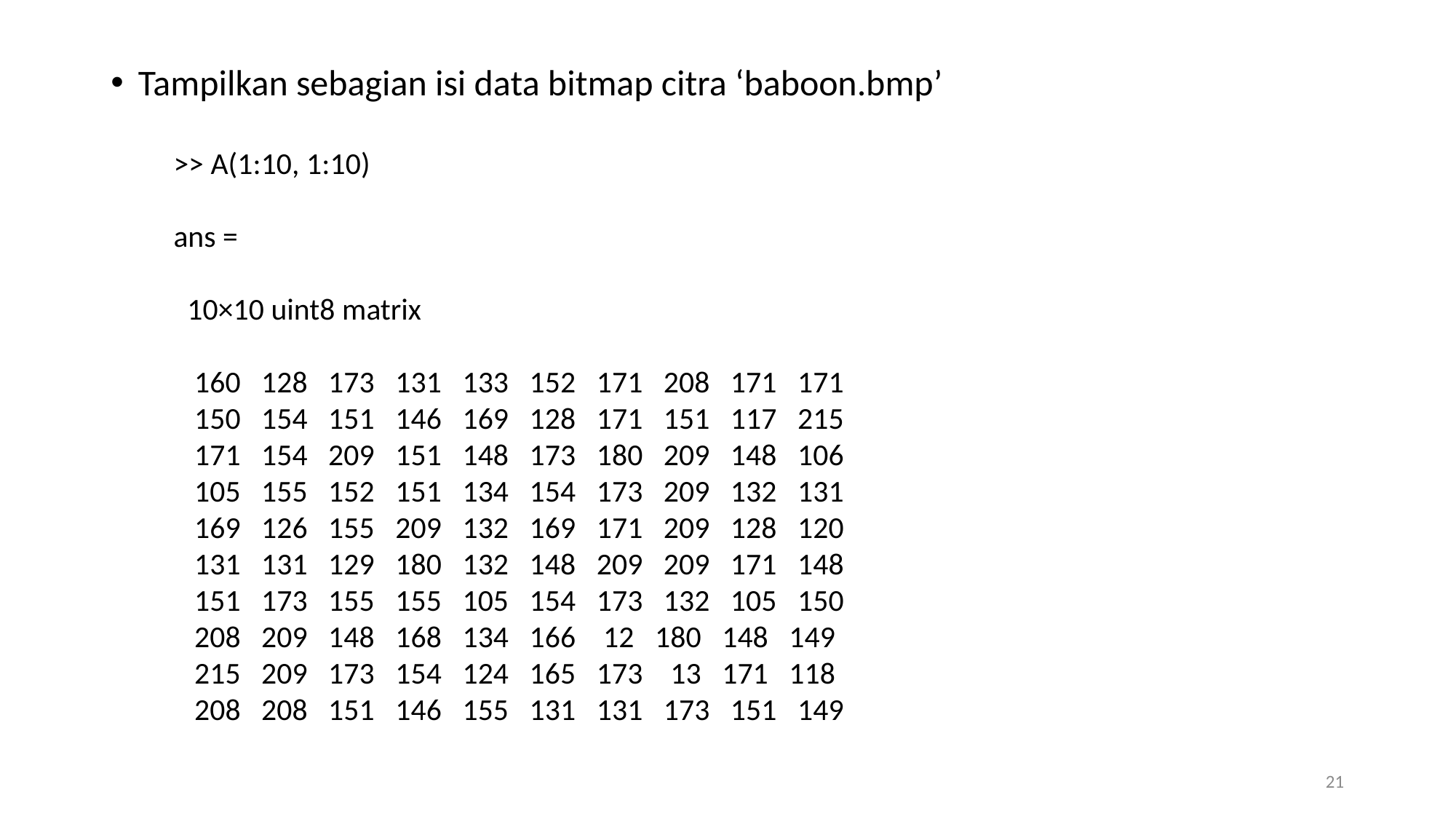

Tampilkan sebagian isi data bitmap citra ‘baboon.bmp’
>> A(1:10, 1:10)

ans =

  10×10 uint8 matrix

   160   128   173   131   133   152   171   208   171   171
   150   154   151   146   169   128   171   151   117   215
   171   154   209   151   148   173   180   209   148   106
   105   155   152   151   134   154   173   209   132   131
   169   126   155   209   132   169   171   209   128   120
   131   131   129   180   132   148   209   209   171   148
   151   173   155   155   105   154   173   132   105   150
   208   209   148   168   134   166    12   180   148   149
   215   209   173   154   124   165   173    13   171   118
   208   208   151   146   155   131   131   173   151   149
21